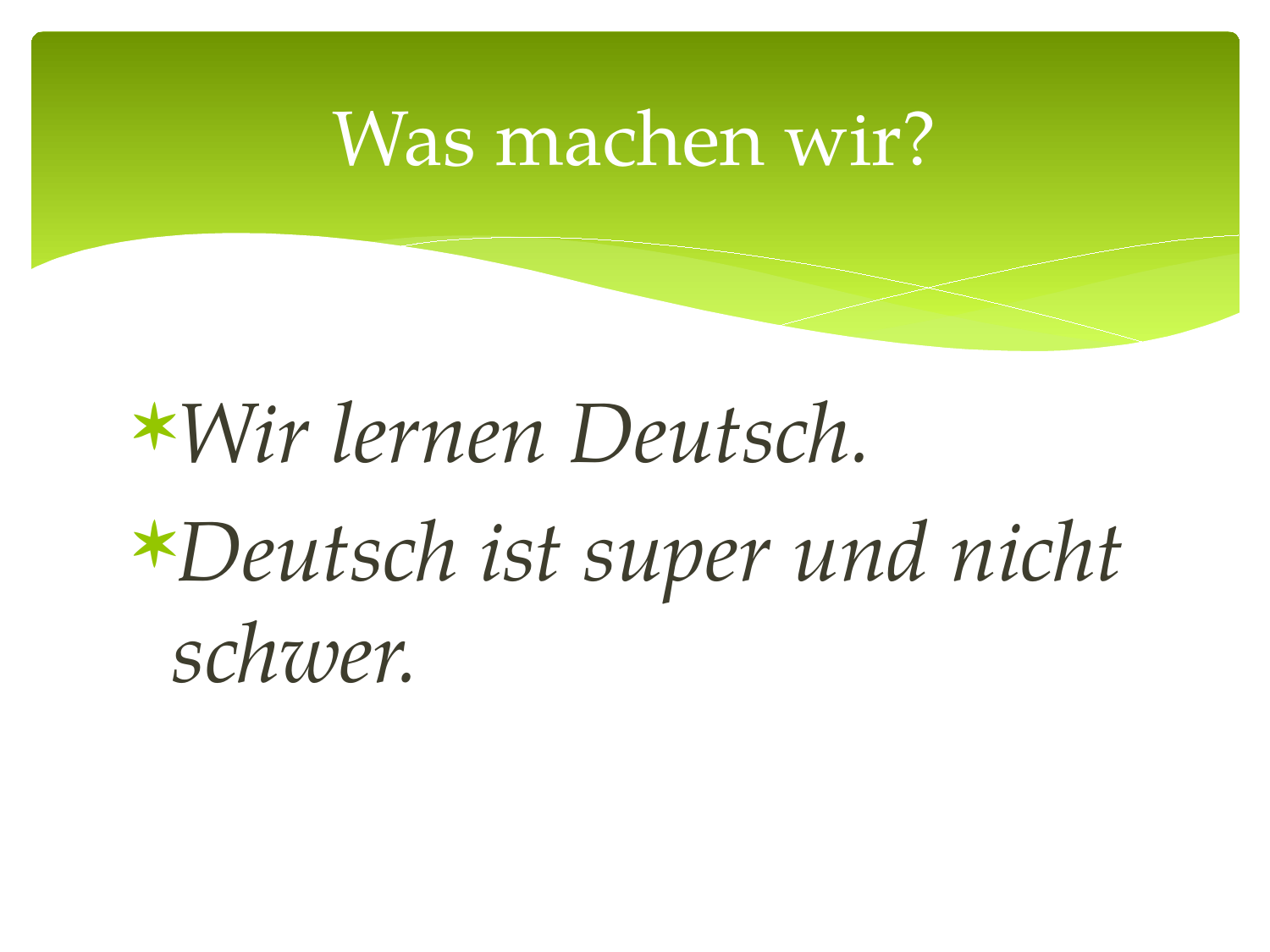

# Was machen wir?
Wir lernen Deutsch.
Deutsch ist super und nicht schwer.